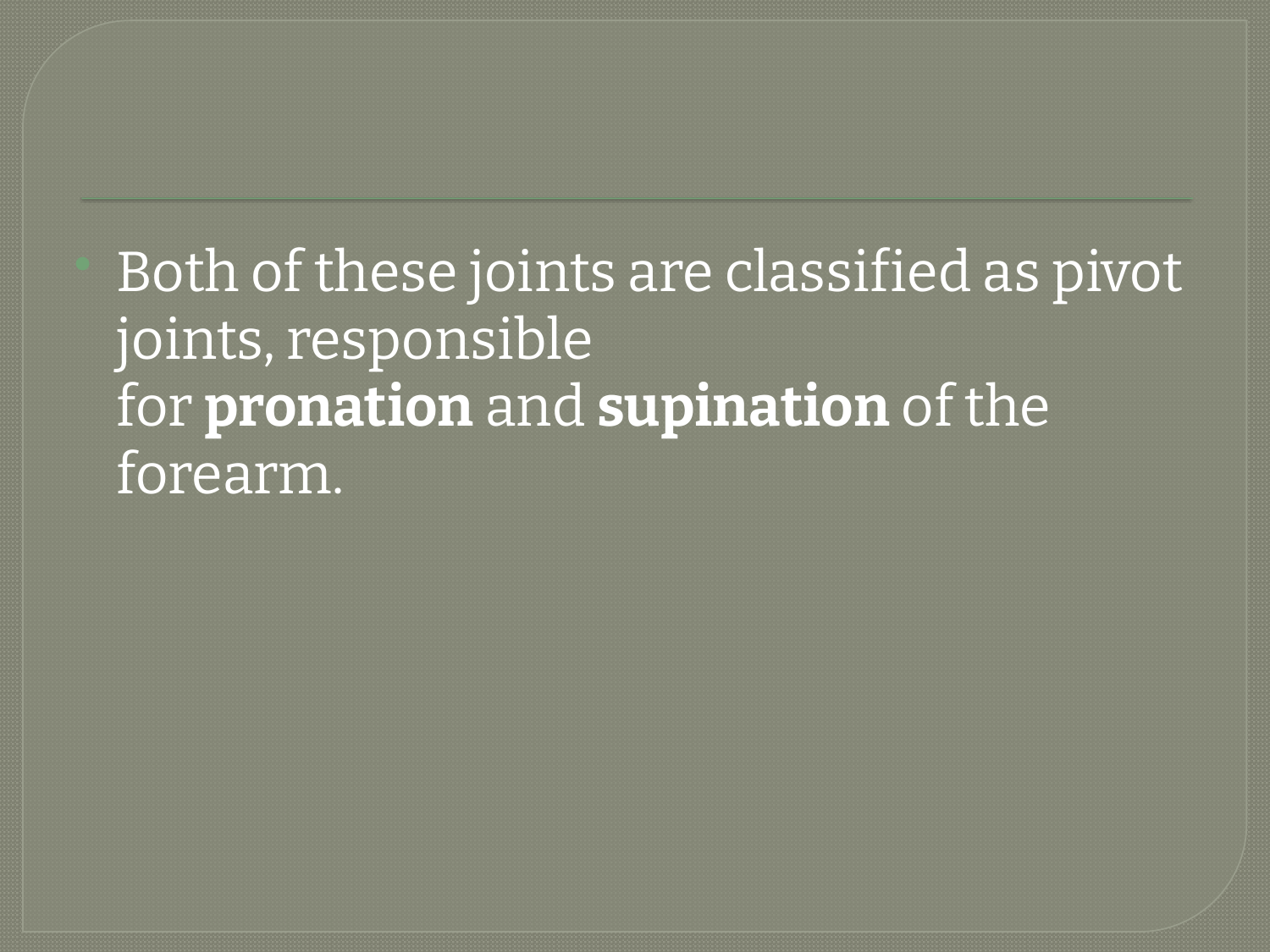

#
Both of these joints are classified as pivot joints, responsible for pronation and supination of the forearm.